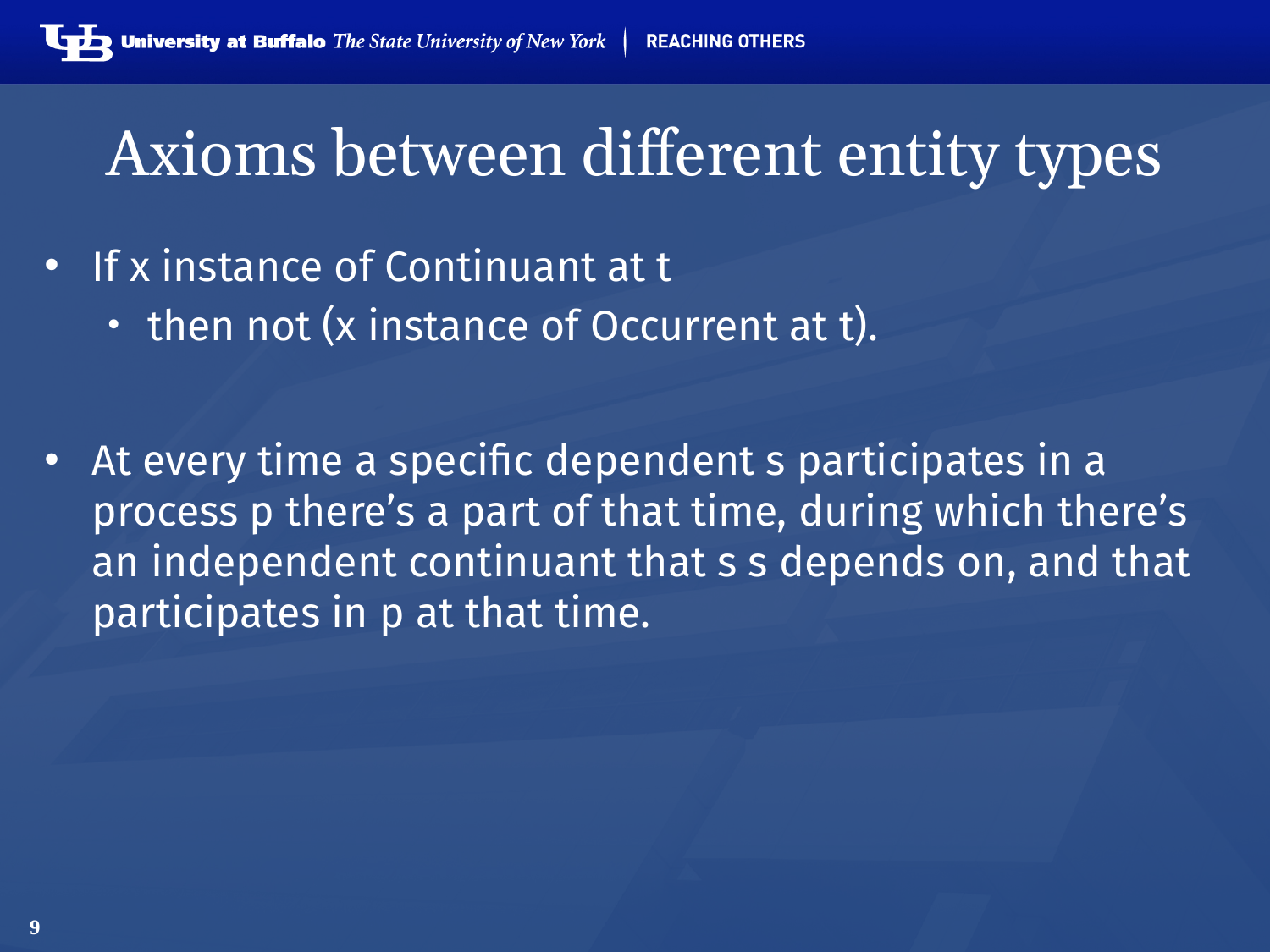

# Axioms between different entity types
If x instance of Continuant at t
then not (x instance of Occurrent at t).

At every time a specific dependent s participates in a process p there’s a part of that time, during which there’s an independent continuant that s s depends on, and that participates in p at that time.

9